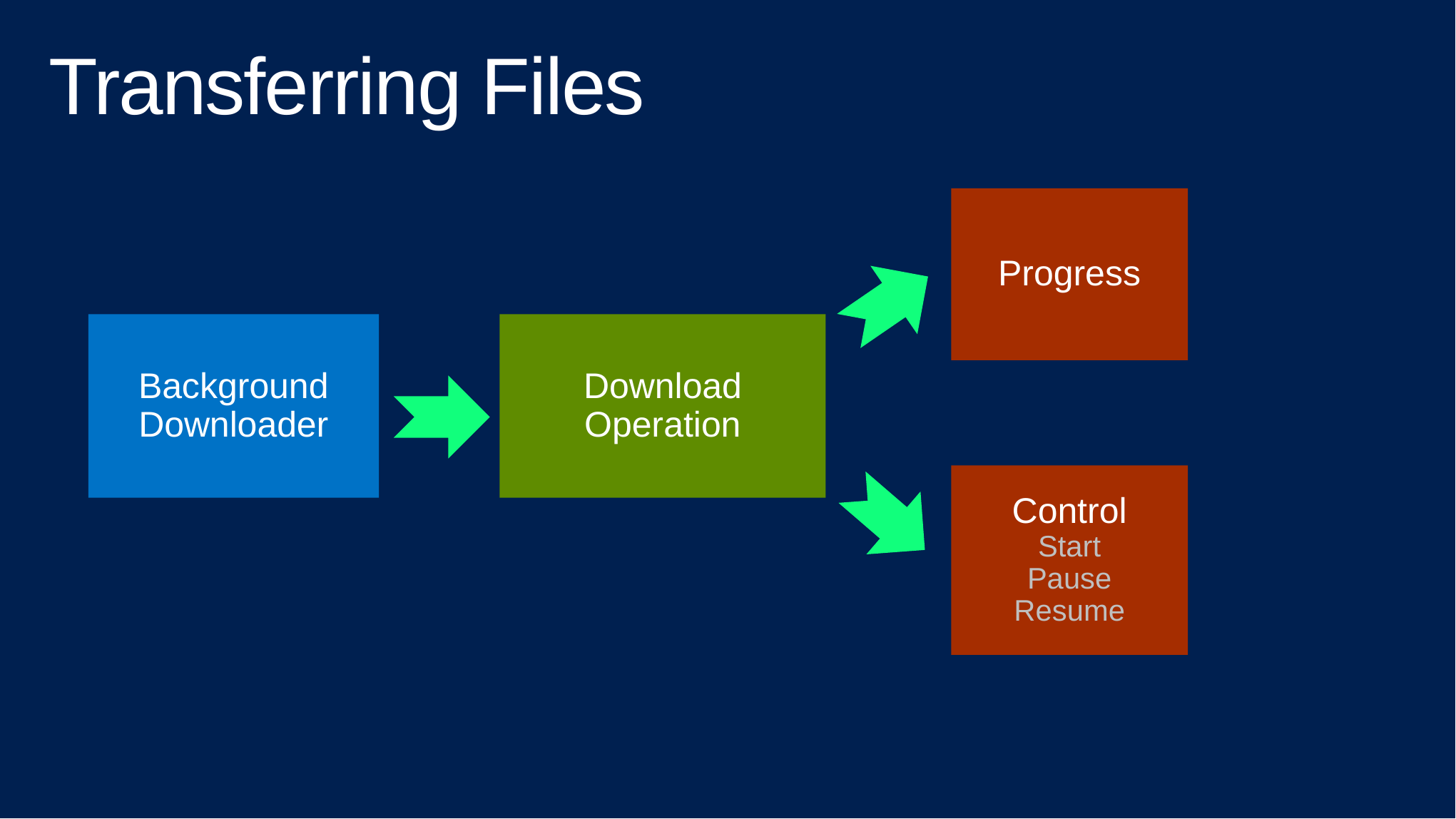

# Transferring Files
Progress

Download Operation
Background
Downloader

Control
Start
Pause
Resume